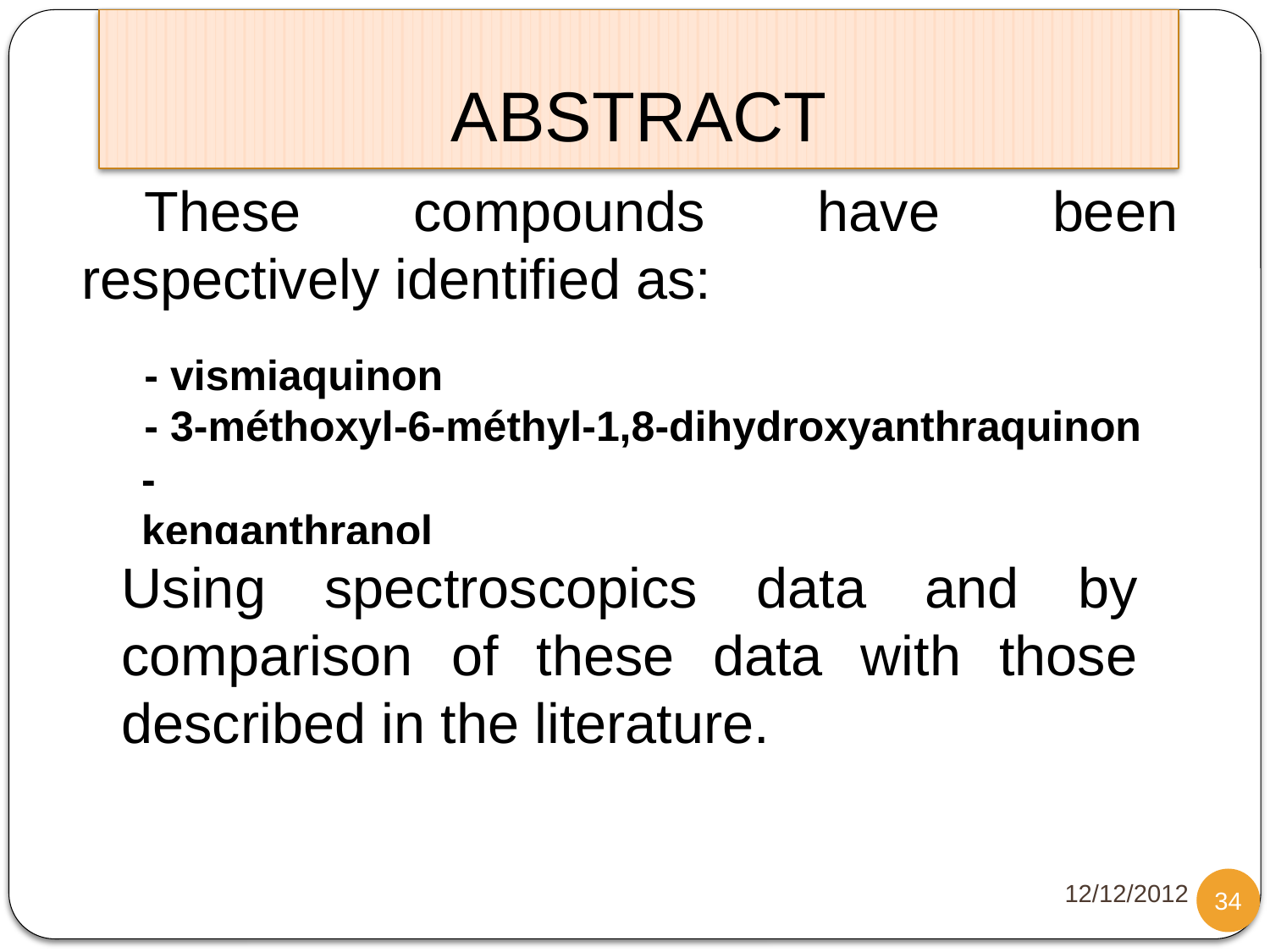

# ABSTRACT
These compounds have been respectively identified as:

- vismiaquinon
- 3-méthoxyl-6-méthyl-1,8-dihydroxyanthraquinon

- kenganthranol
Using spectroscopics data and by comparison of these data with those described in the literature.

12/12/2012
34